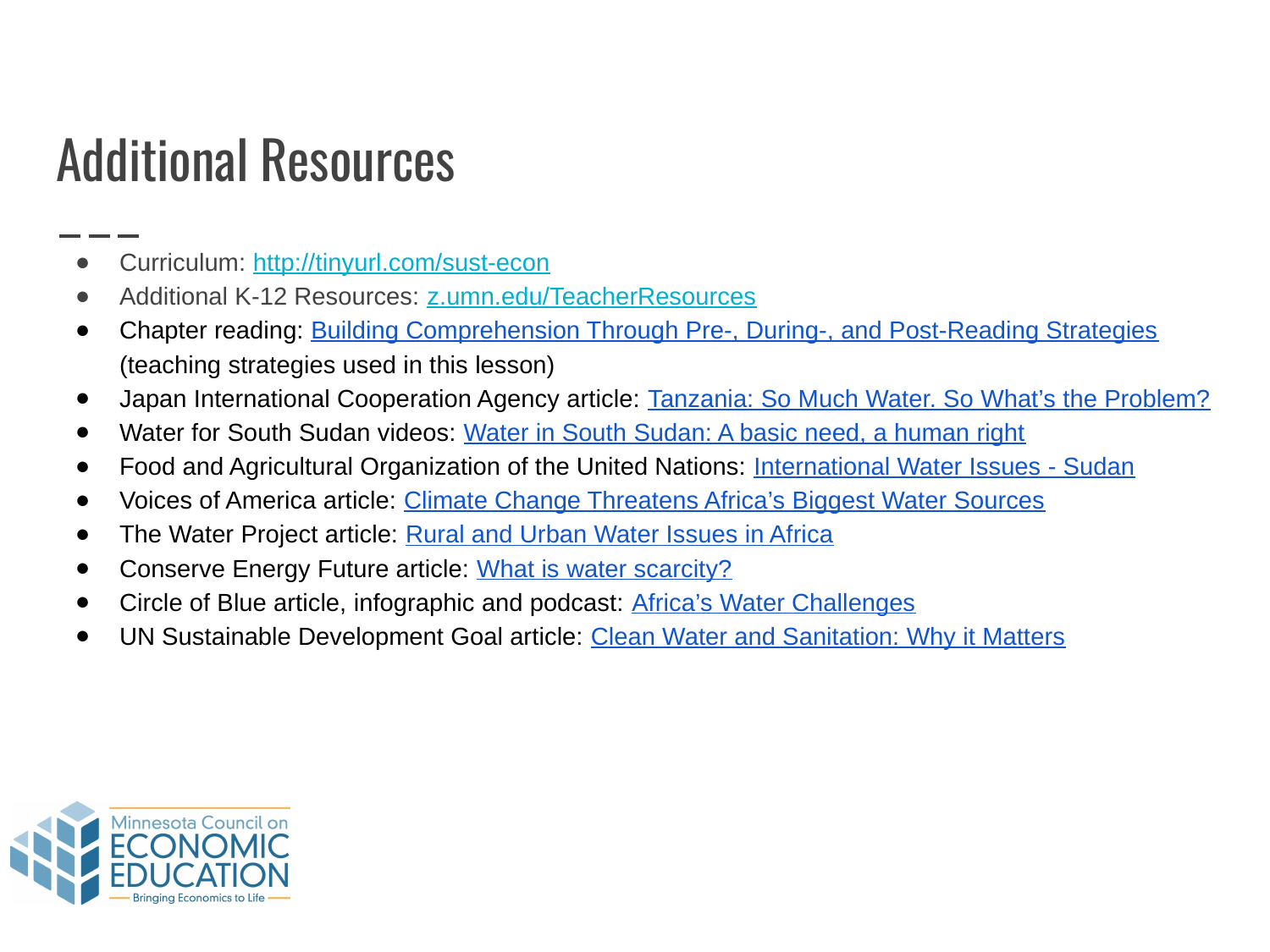

# Additional Resources
Curriculum: http://tinyurl.com/sust-econ
Additional K-12 Resources: z.umn.edu/TeacherResources
Chapter reading: Building Comprehension Through Pre-, During-, and Post-Reading Strategies (teaching strategies used in this lesson)
Japan International Cooperation Agency article: Tanzania: So Much Water. So What’s the Problem?
Water for South Sudan videos: Water in South Sudan: A basic need, a human right
Food and Agricultural Organization of the United Nations: International Water Issues - Sudan
Voices of America article: Climate Change Threatens Africa’s Biggest Water Sources
The Water Project article: Rural and Urban Water Issues in Africa
Conserve Energy Future article: What is water scarcity?
Circle of Blue article, infographic and podcast: Africa’s Water Challenges
UN Sustainable Development Goal article: Clean Water and Sanitation: Why it Matters